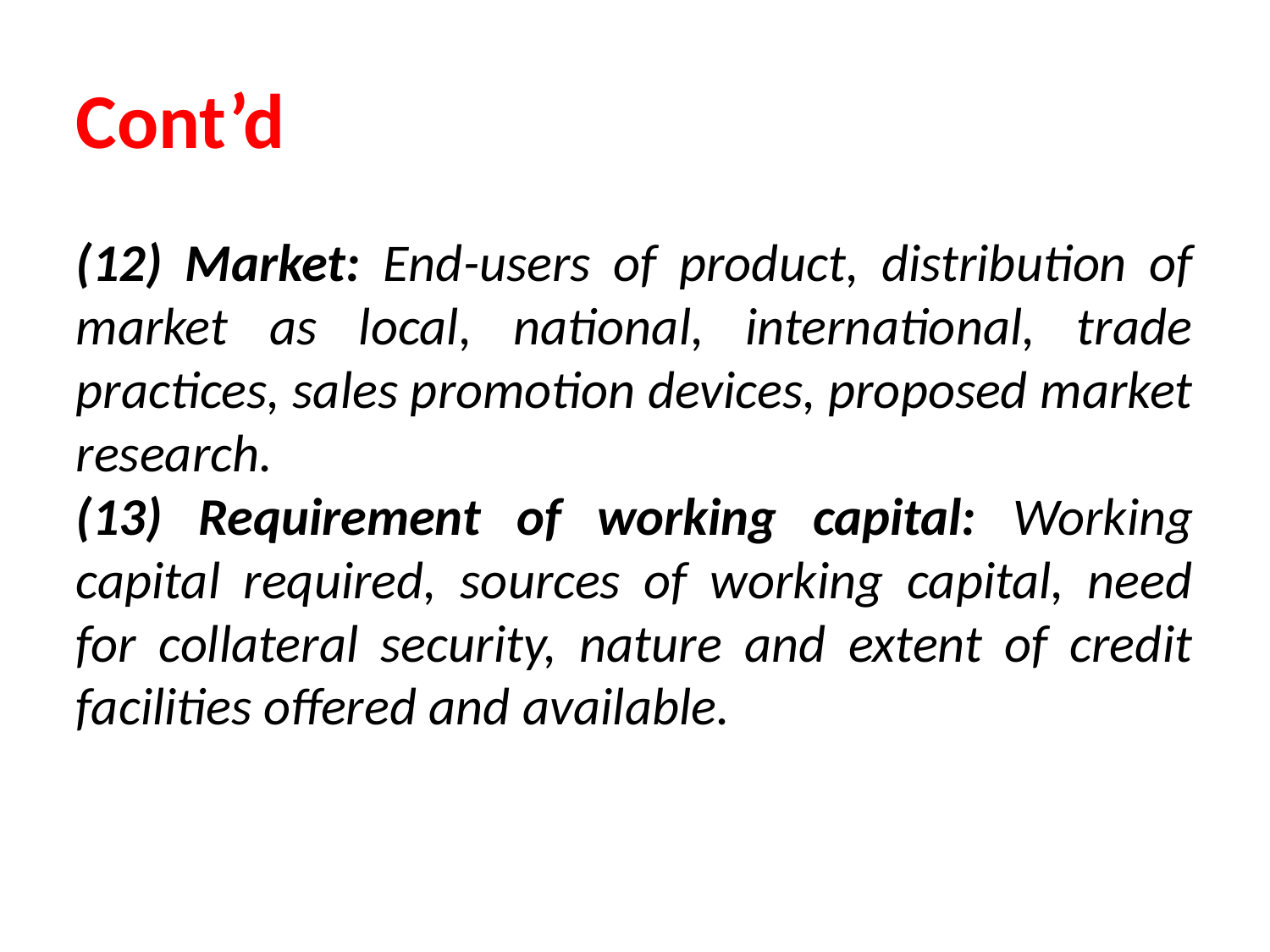

Cont’d
(12) Market: End-users of product, distribution of market as local, national, international, trade practices, sales promotion devices, proposed market research.
(13) Requirement of working capital: Working capital required, sources of working capital, need for collateral security, nature and extent of credit facilities offered and available.